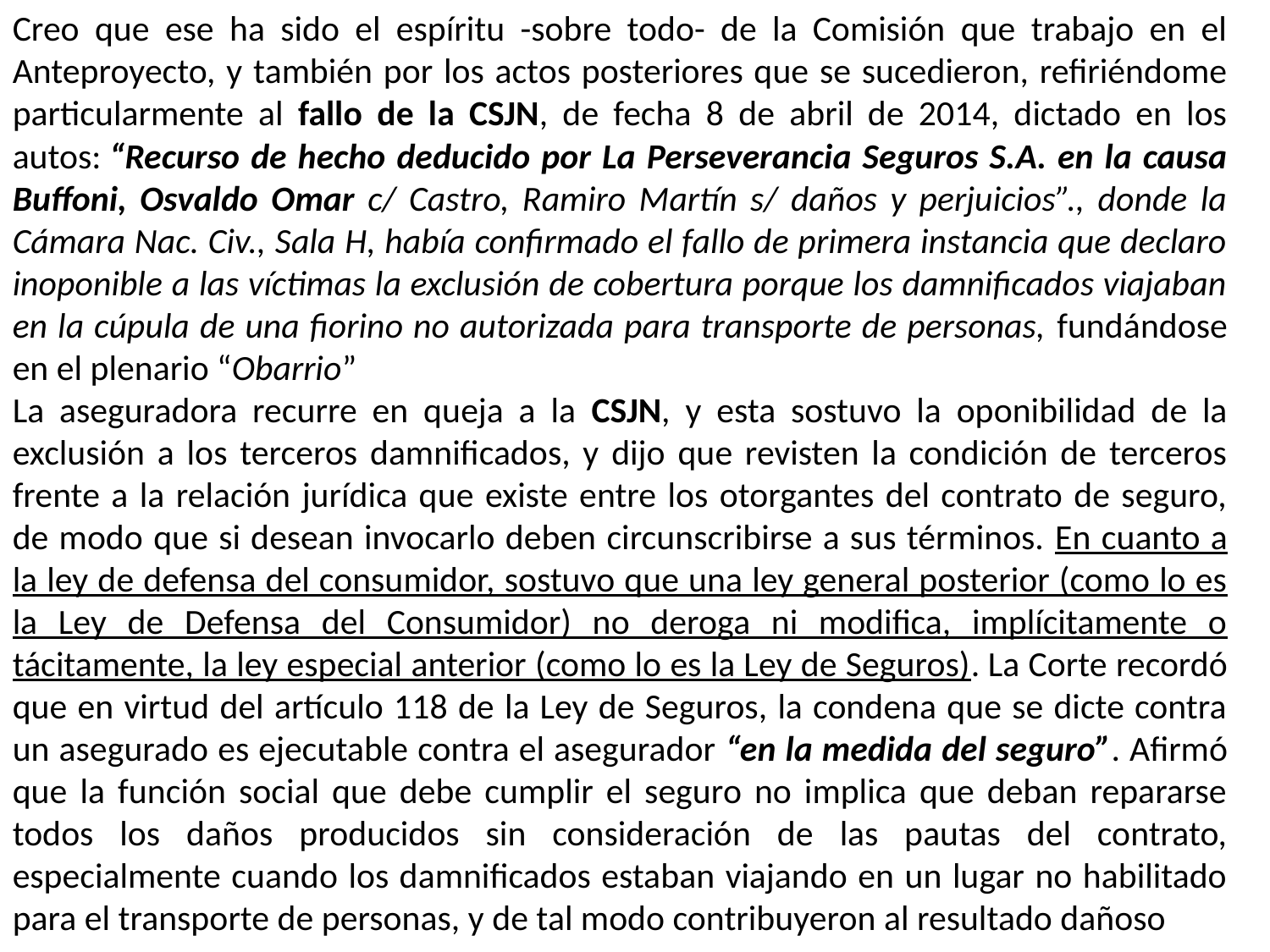

Creo que ese ha sido el espíritu -sobre todo- de la Comisión que trabajo en el Anteproyecto, y también por los actos posteriores que se sucedieron, refiriéndome particularmente al fallo de la CSJN, de fecha 8 de abril de 2014, dictado en los autos: “Recurso de hecho deducido por La Perseverancia Seguros S.A. en la causa Buffoni, Osvaldo Omar c/ Castro, Ramiro Martín s/ daños y perjuicios”., donde la Cámara Nac. Civ., Sala H, había confirmado el fallo de primera instancia que declaro inoponible a las víctimas la exclusión de cobertura porque los damnificados viajaban en la cúpula de una fiorino no autorizada para transporte de personas, fundándose en el plenario “Obarrio”
La aseguradora recurre en queja a la CSJN, y esta sostuvo la oponibilidad de la exclusión a los terceros damnificados, y dijo que revisten la condición de terceros frente a la relación jurídica que existe entre los otorgantes del contrato de seguro, de modo que si desean invocarlo deben circunscribirse a sus términos. En cuanto a la ley de defensa del consumidor, sostuvo que una ley general posterior (como lo es la Ley de Defensa del Consumidor) no deroga ni modifica, implícitamente o tácitamente, la ley especial anterior (como lo es la Ley de Seguros). La Corte recordó que en virtud del artículo 118 de la Ley de Seguros, la condena que se dicte contra un asegurado es ejecutable contra el asegurador “en la medida del seguro”. Afirmó que la función social que debe cumplir el seguro no implica que deban repararse todos los daños producidos sin consideración de las pautas del contrato, especialmente cuando los damnificados estaban viajando en un lugar no habilitado para el transporte de personas, y de tal modo contribuyeron al resultado dañoso